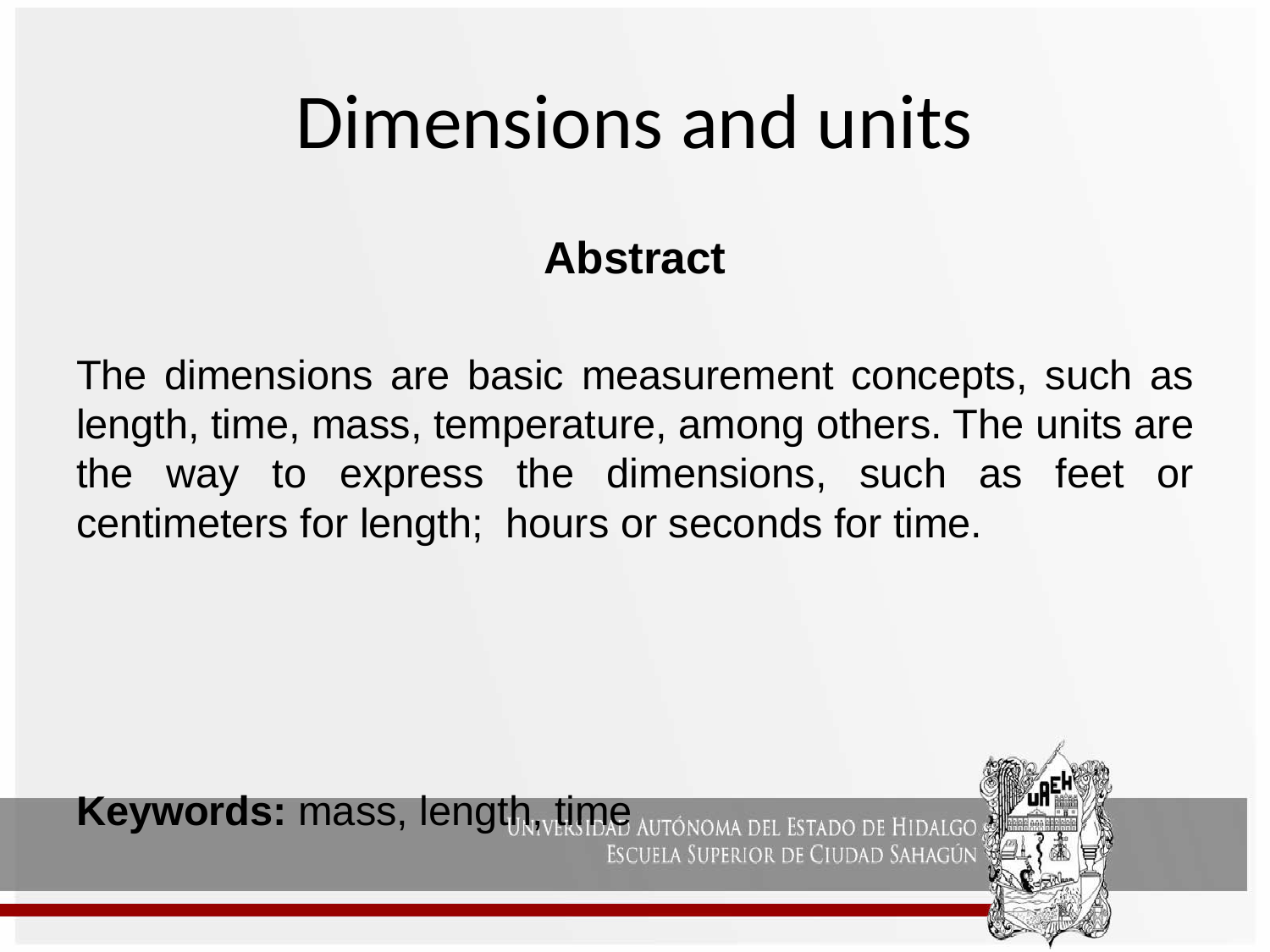

# Dimensions and units
Abstract

The dimensions are basic measurement concepts, such as length, time, mass, temperature, among others. The units are the way to express the dimensions, such as feet or centimeters for length;  hours or seconds for time.

Keywords: mass, length, time